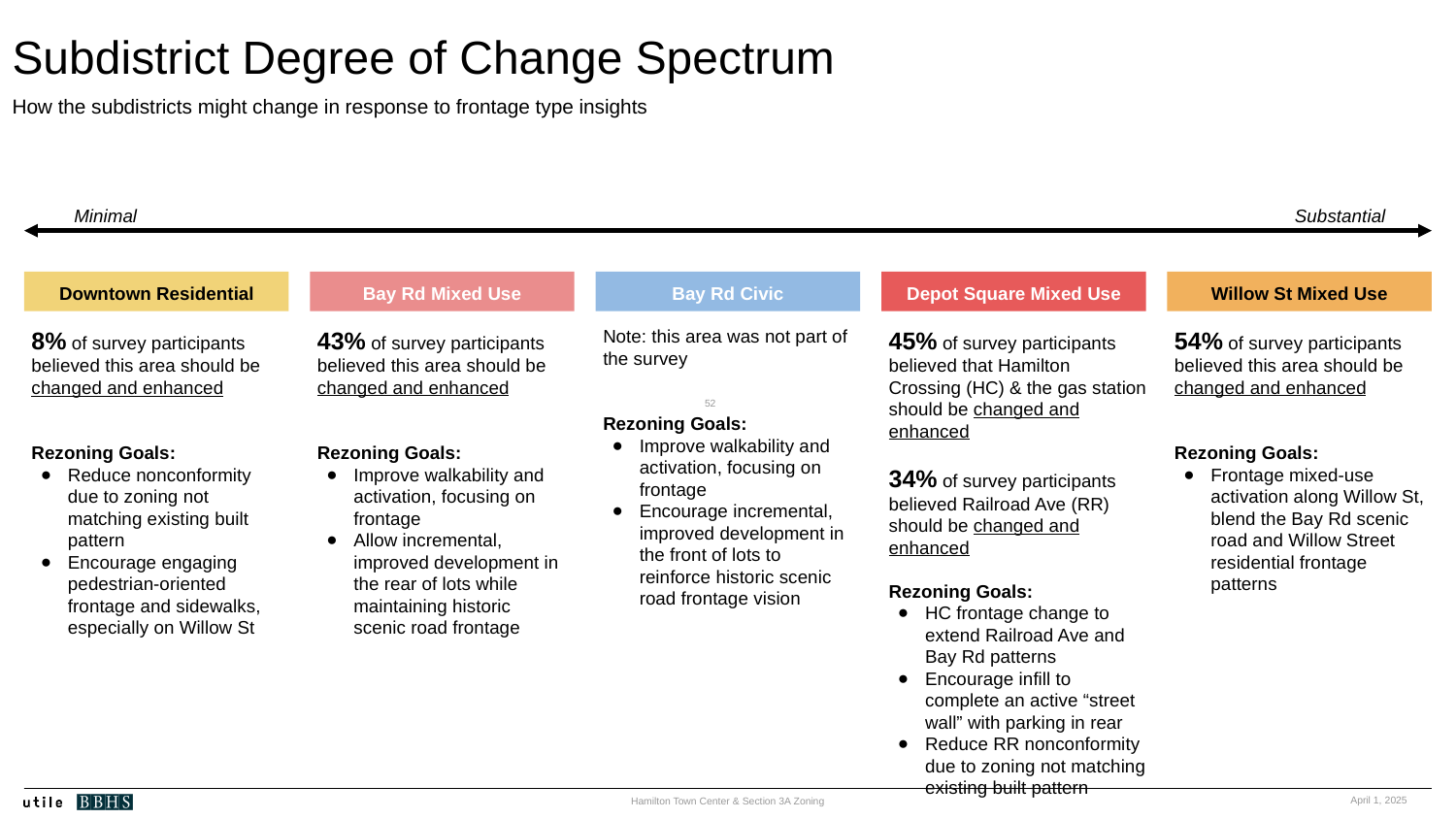

# Subdistrict Degree of Change Spectrum
How the subdistricts might change in response to frontage type insights
Minimal
Substantial
Downtown Residential
Bay Rd Mixed Use
Bay Rd Civic
Depot Square Mixed Use
Willow St Mixed Use
8% of survey participants
believed this area should be changed and enhanced

Rezoning Goals:
Reduce nonconformity due to zoning not matching existing built pattern
Encourage engaging pedestrian-oriented frontage and sidewalks, especially on Willow St
43% of survey participants
believed this area should be changed and enhanced

Rezoning Goals:
Improve walkability and activation, focusing on frontage
Allow incremental, improved development in the rear of lots while maintaining historic scenic road frontage
Note: this area was not part of the survey

Rezoning Goals:
Improve walkability and activation, focusing on frontage
Encourage incremental, improved development in the front of lots to reinforce historic scenic road frontage vision
45% of survey participants
believed that Hamilton Crossing (HC) & the gas station should be changed and enhanced

34% of survey participants
believed Railroad Ave (RR) should be changed and enhanced

Rezoning Goals:
HC frontage change to extend Railroad Ave and Bay Rd patterns
Encourage infill to complete an active “street wall” with parking in rear
Reduce RR nonconformity due to zoning not matching existing built pattern
54% of survey participants
believed this area should be changed and enhanced

Rezoning Goals:
Frontage mixed-use activation along Willow St, blend the Bay Rd scenic road and Willow Street residential frontage patterns
52